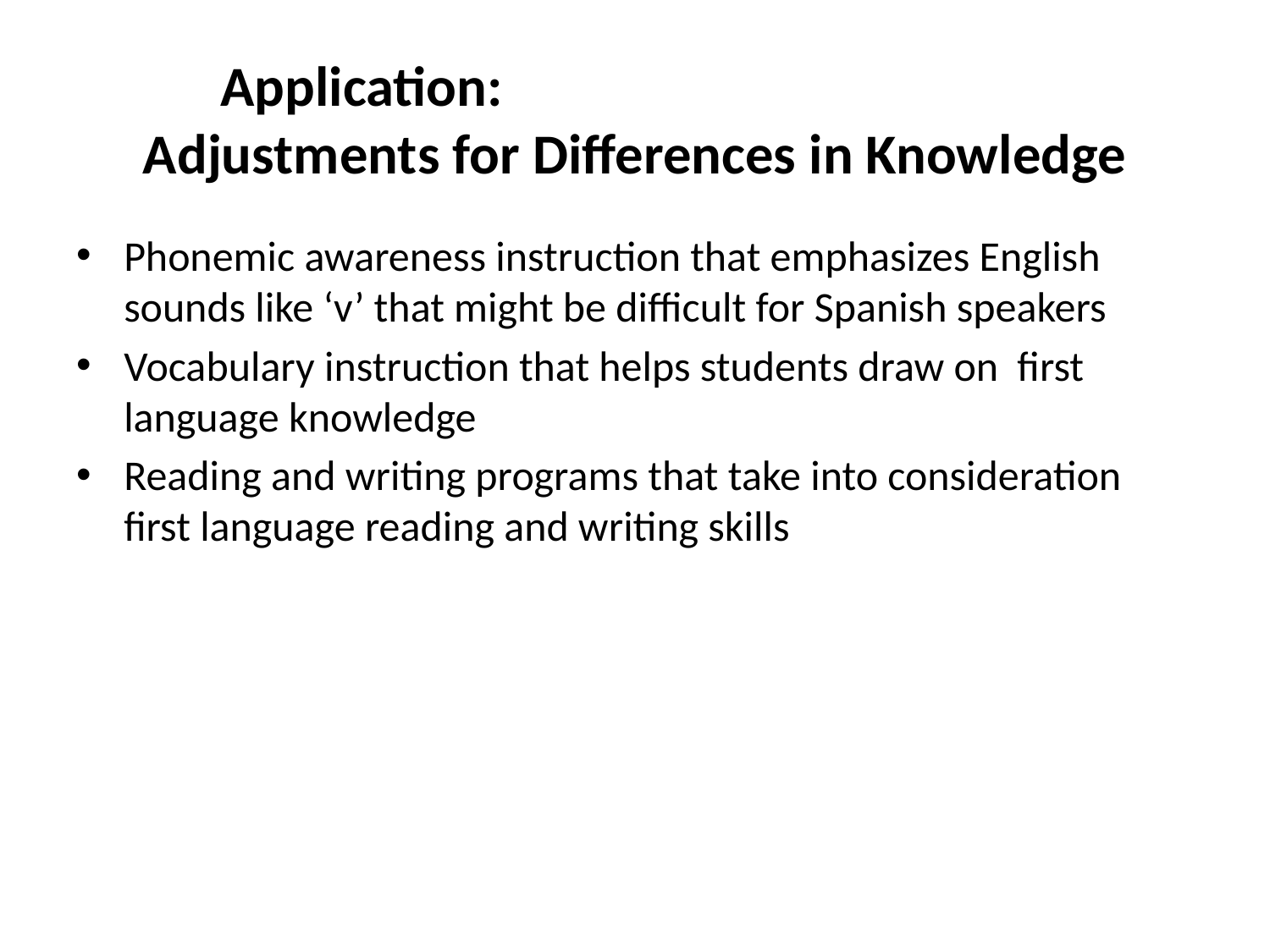

# Application:                                            Adjustments for Differences in Knowledge
Phonemic awareness instruction that emphasizes English sounds like ‘v’ that might be difficult for Spanish speakers
Vocabulary instruction that helps students draw on  first language knowledge
Reading and writing programs that take into consideration first language reading and writing skills